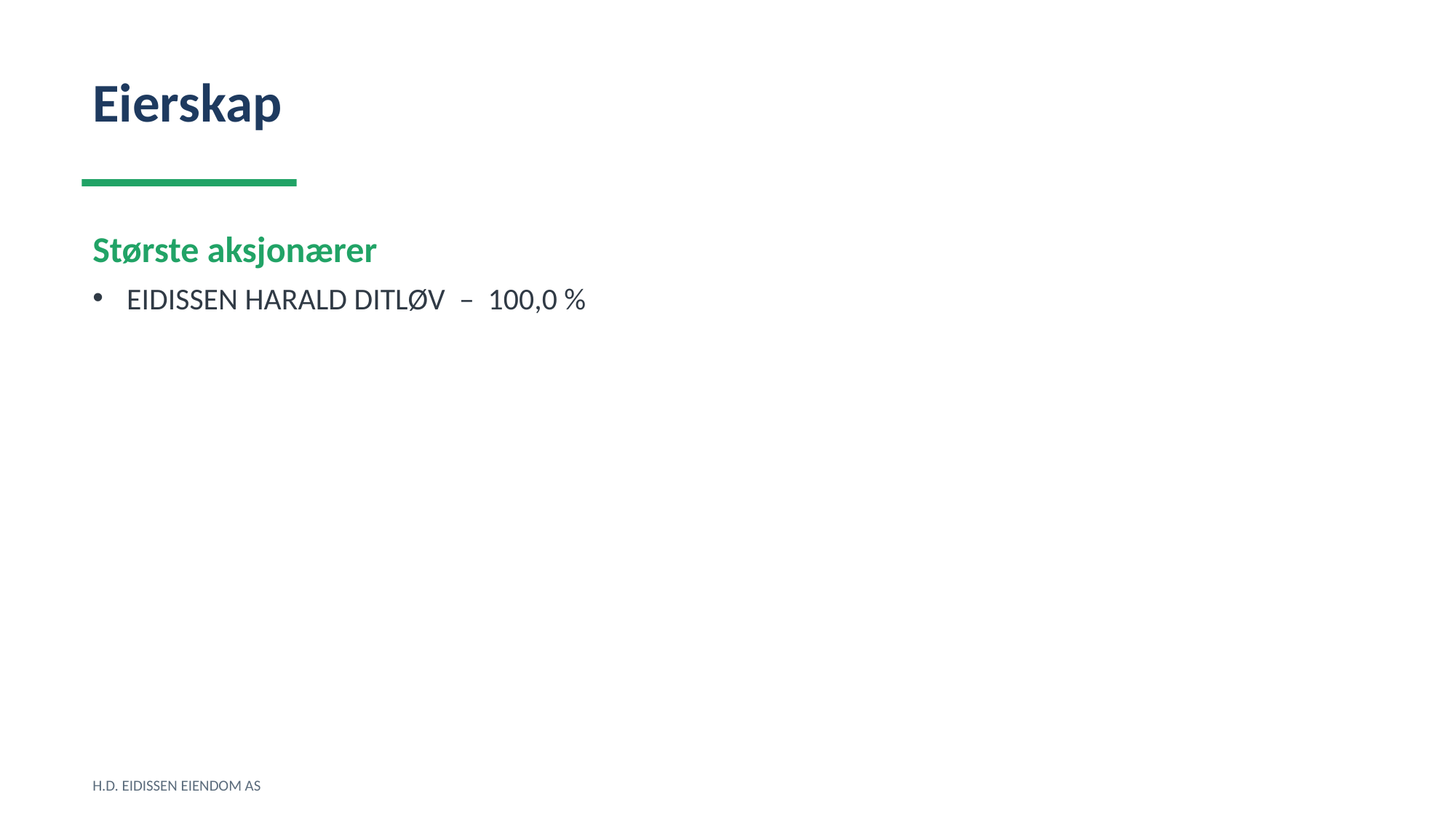

Eierskap

Største aksjonærer
EIDISSEN HARALD DITLØV  –  100,0 %
H.D. EIDISSEN EIENDOM AS